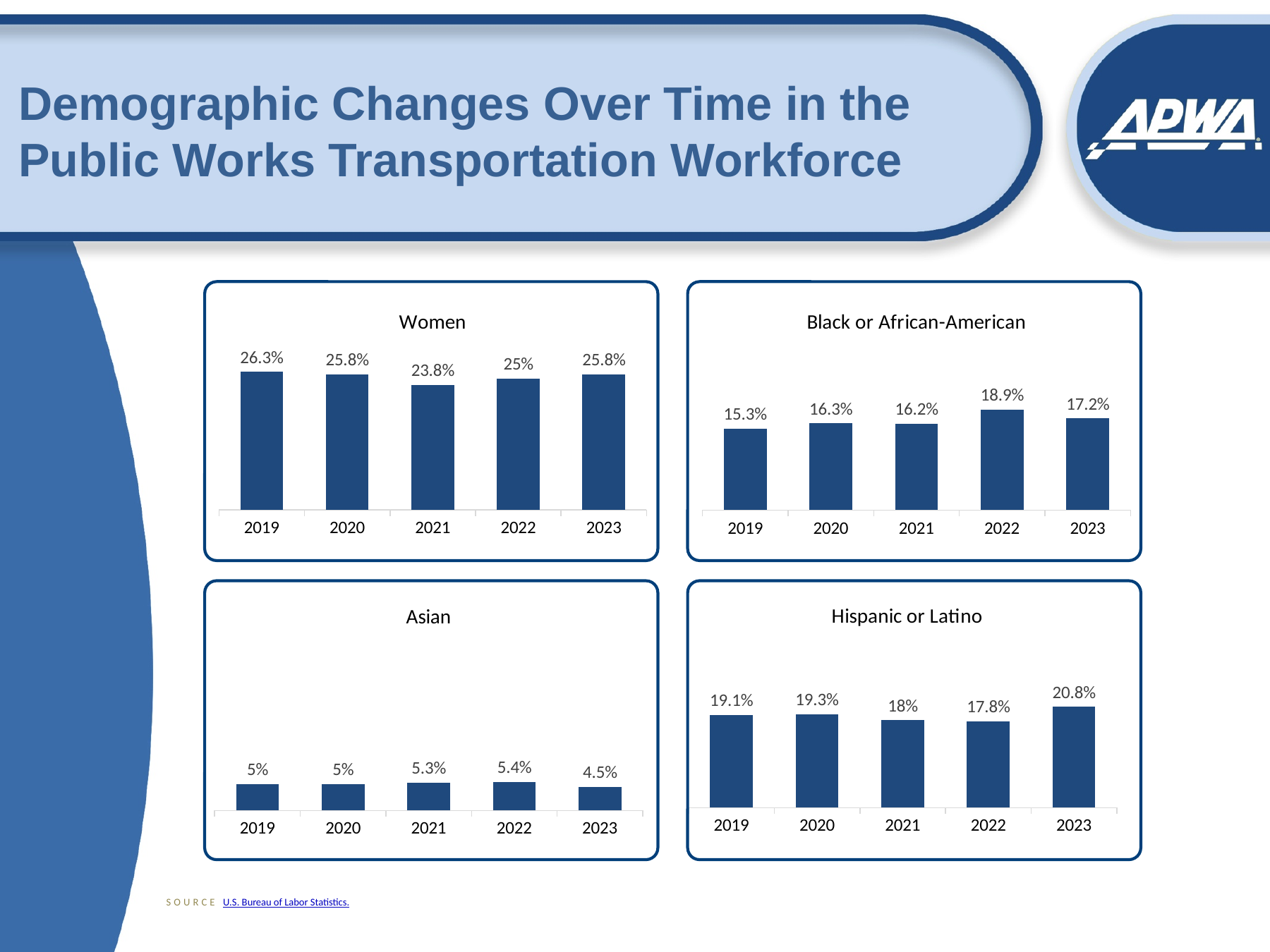

# Demographic Changes Over Time in the Public Works Transportation Workforce

### Chart: Women

| Category | Women |
|---|---|
| 2019 | 26.3 |
| 2020 | 25.8 |
| 2021 | 23.8 |
| 2022 | 25.0 |
| 2023 | 25.8 |

### Chart: Black or African-American

| Category | Black or African-American |
|---|---|
| 2019 | 15.3 |
| 2020 | 16.3 |
| 2021 | 16.2 |
| 2022 | 18.9 |
| 2023 | 17.2 |

### Chart: Hispanic or Latino

| Category | Hispanic or Latino |
|---|---|
| 2019 | 19.1 |
| 2020 | 19.3 |
| 2021 | 18.0 |
| 2022 | 17.8 |
| 2023 | 20.8 |

### Chart: Asian

| Category | Asian |
|---|---|
| 2019 | 5.0 |
| 2020 | 5.0 |
| 2021 | 5.3 |
| 2022 | 5.4 |
| 2023 | 4.5 |
SOURCE U.S. Bureau of Labor Statistics.